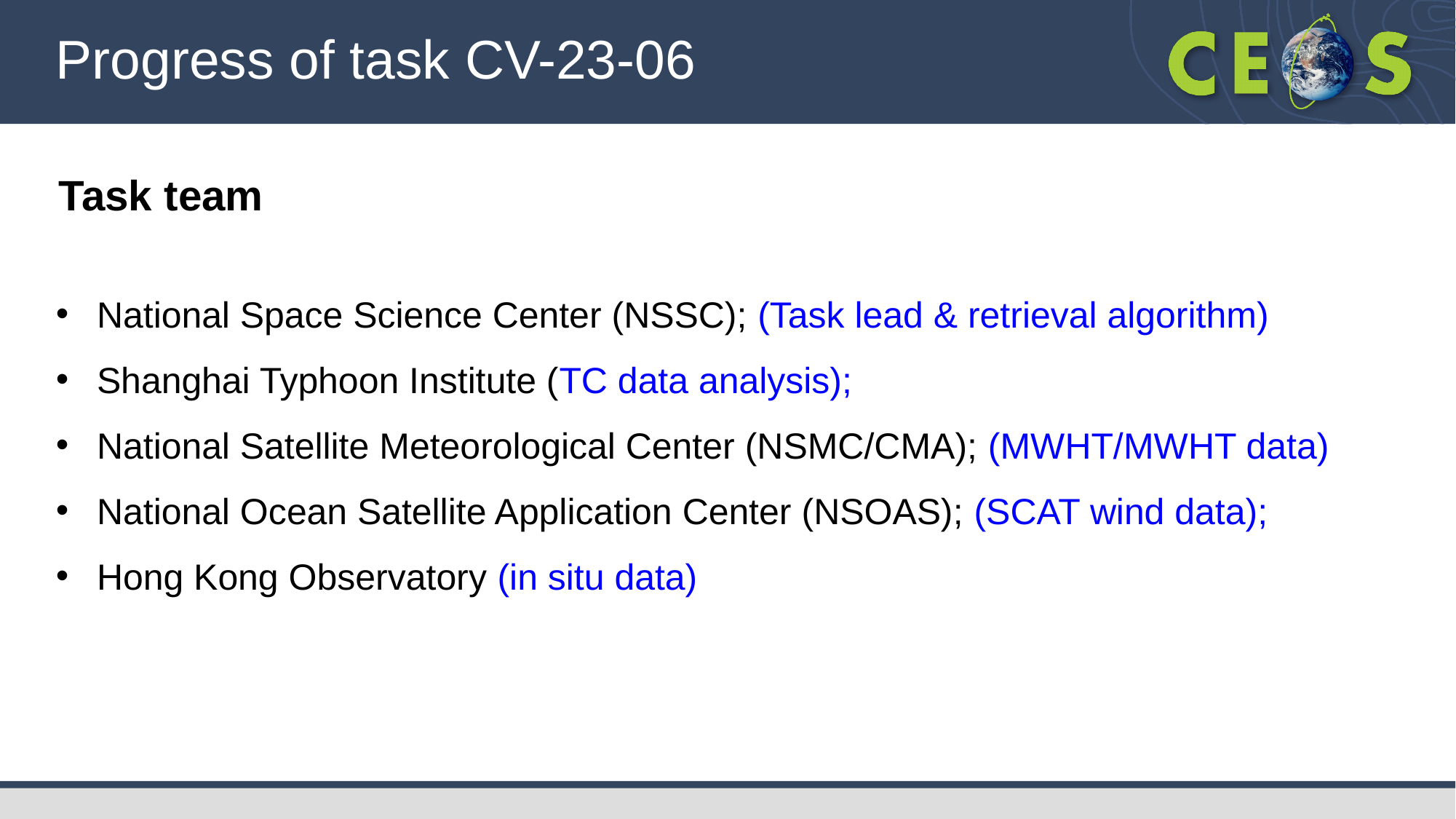

Progress of task CV-23-06

Task team
National Space Science Center (NSSC); (Task lead & retrieval algorithm)
Shanghai Typhoon Institute (TC data analysis);
National Satellite Meteorological Center (NSMC/CMA); (MWHT/MWHT data)
National Ocean Satellite Application Center (NSOAS); (SCAT wind data);
Hong Kong Observatory (in situ data)